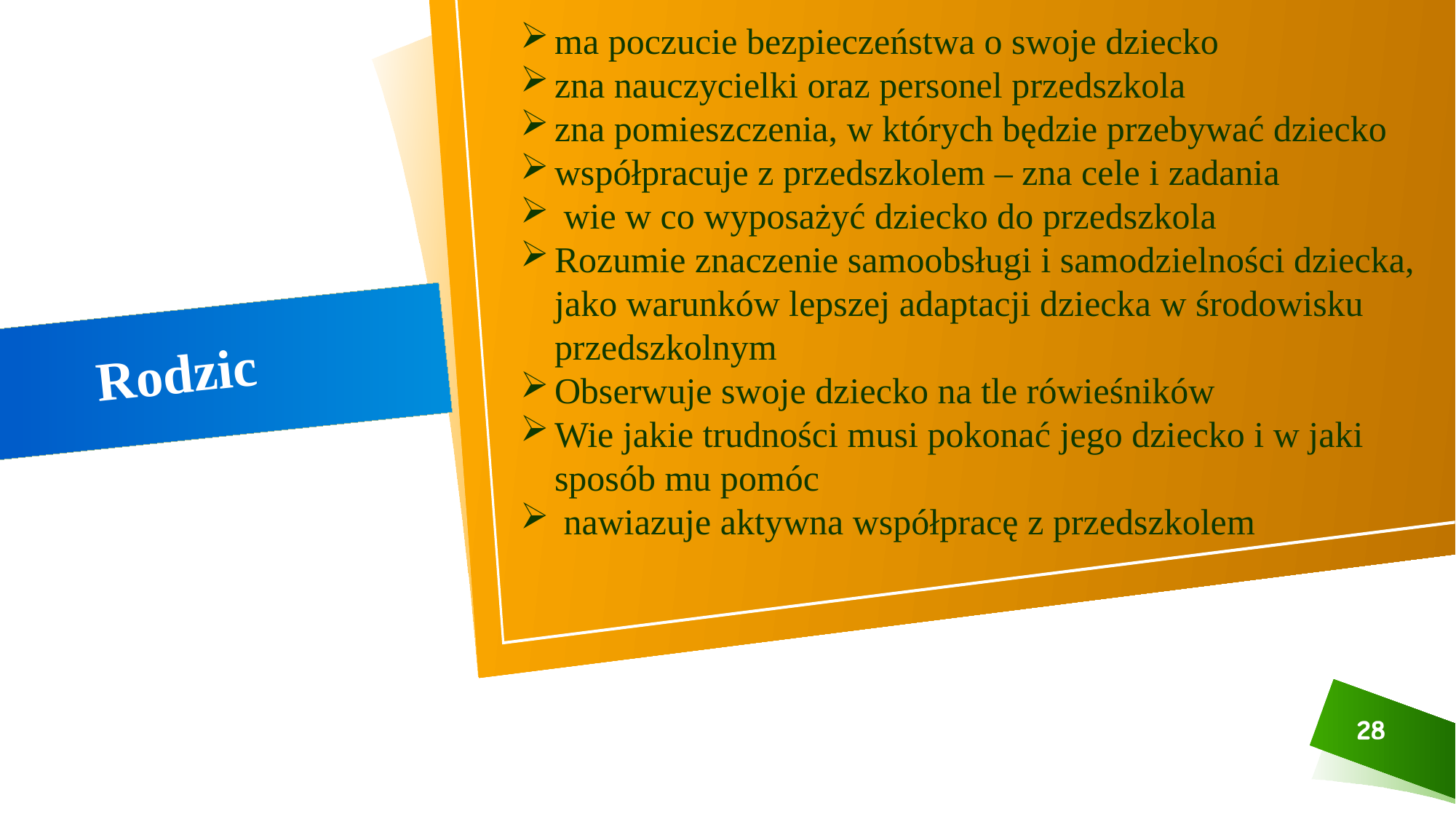

ma poczucie bezpieczeństwa o swoje dziecko
zna nauczycielki oraz personel przedszkola
zna pomieszczenia, w których będzie przebywać dziecko
współpracuje z przedszkolem – zna cele i zadania
 wie w co wyposażyć dziecko do przedszkola
Rozumie znaczenie samoobsługi i samodzielności dziecka, jako warunków lepszej adaptacji dziecka w środowisku przedszkolnym
Obserwuje swoje dziecko na tle rówieśników
Wie jakie trudności musi pokonać jego dziecko i w jaki sposób mu pomóc
 nawiazuje aktywna współpracę z przedszkolem
# Rodzic
28